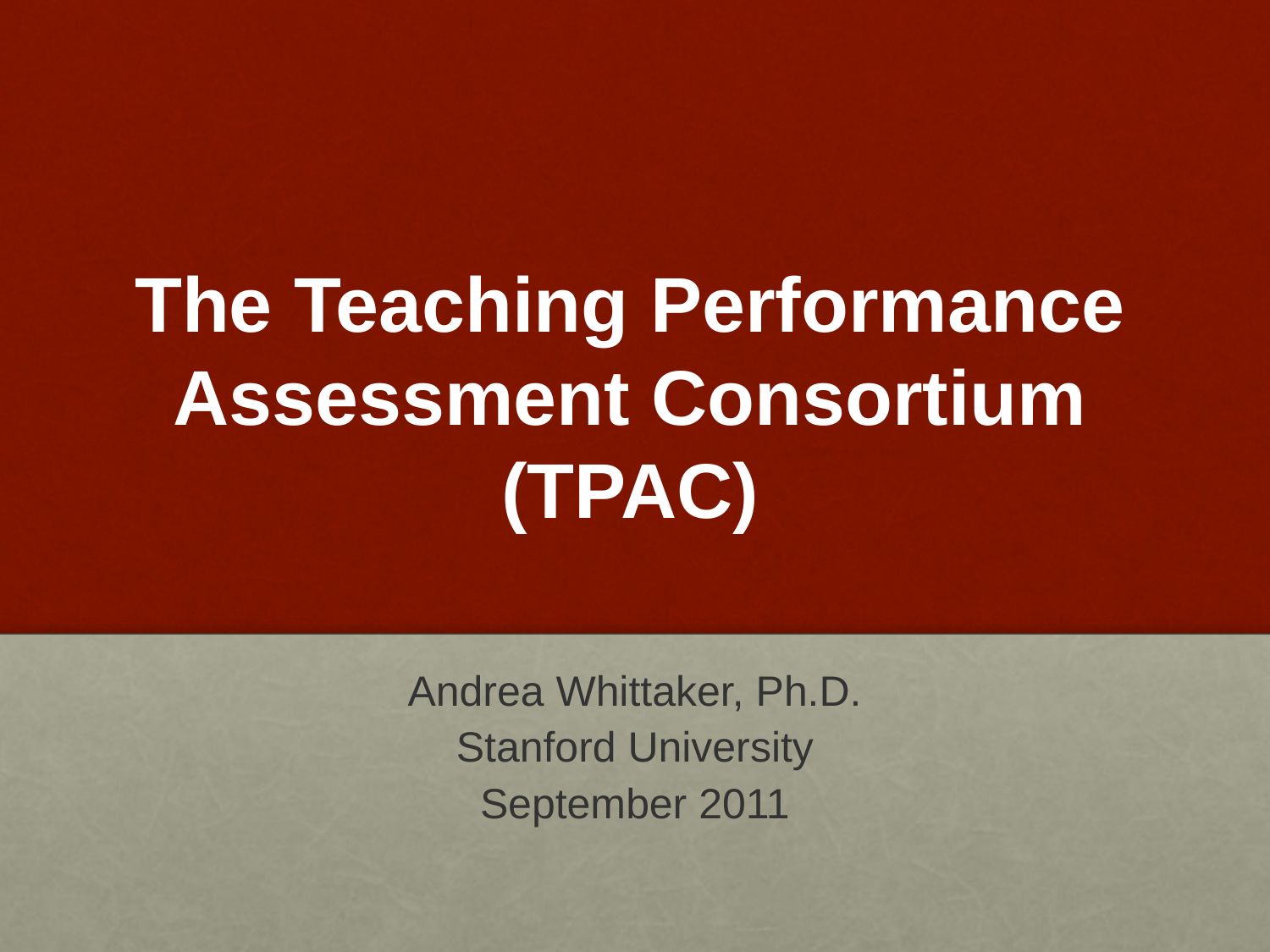

# The Teaching Performance Assessment Consortium (TPAC)
Andrea Whittaker, Ph.D.
Stanford University
September 2011